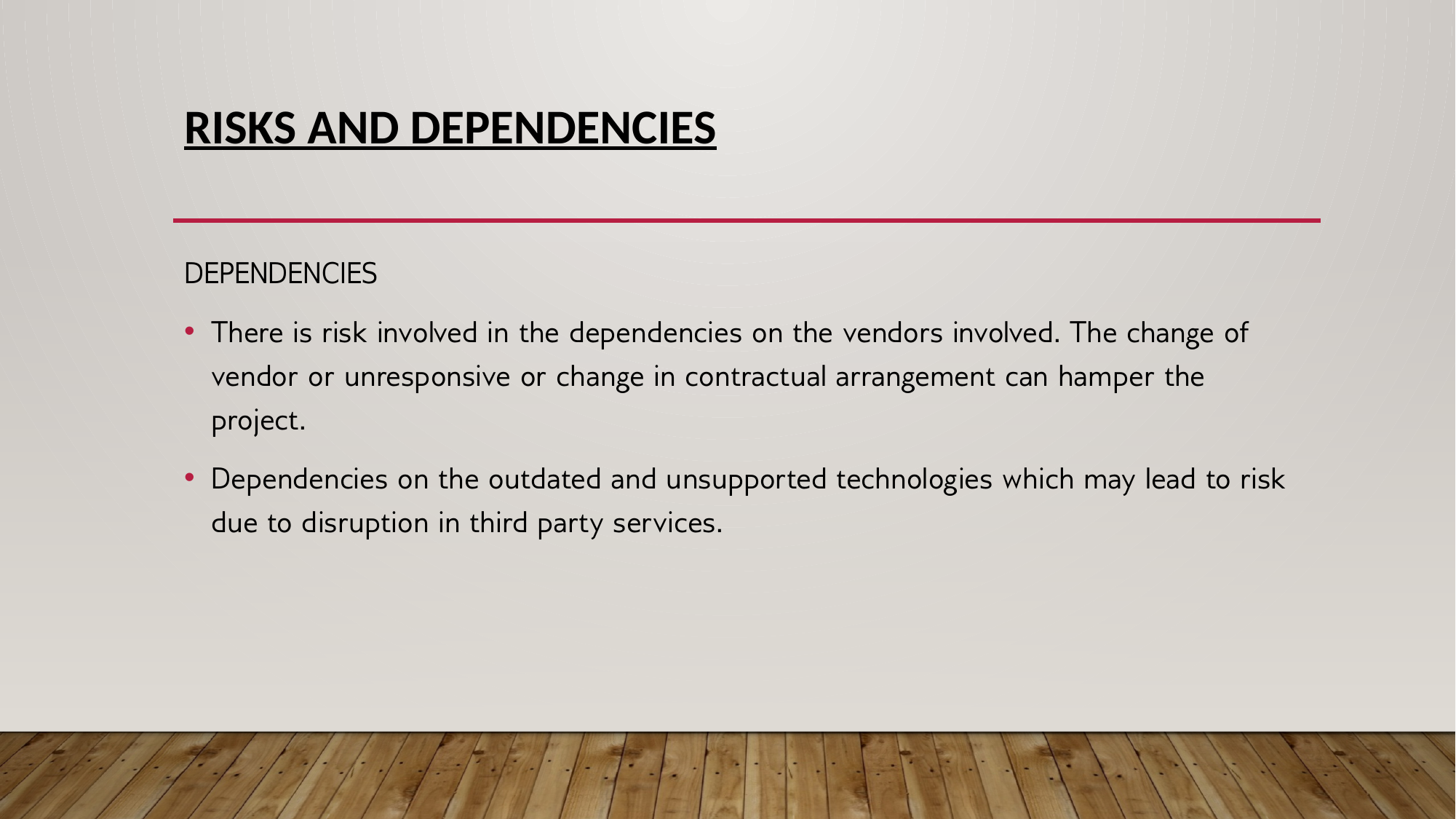

# RISKS AND DEPENDENCIES
DEPENDENCIES
There is risk involved in the dependencies on the vendors involved. The change of vendor or unresponsive or change in contractual arrangement can hamper the project.
Dependencies on the outdated and unsupported technologies which may lead to risk due to disruption in third party services.